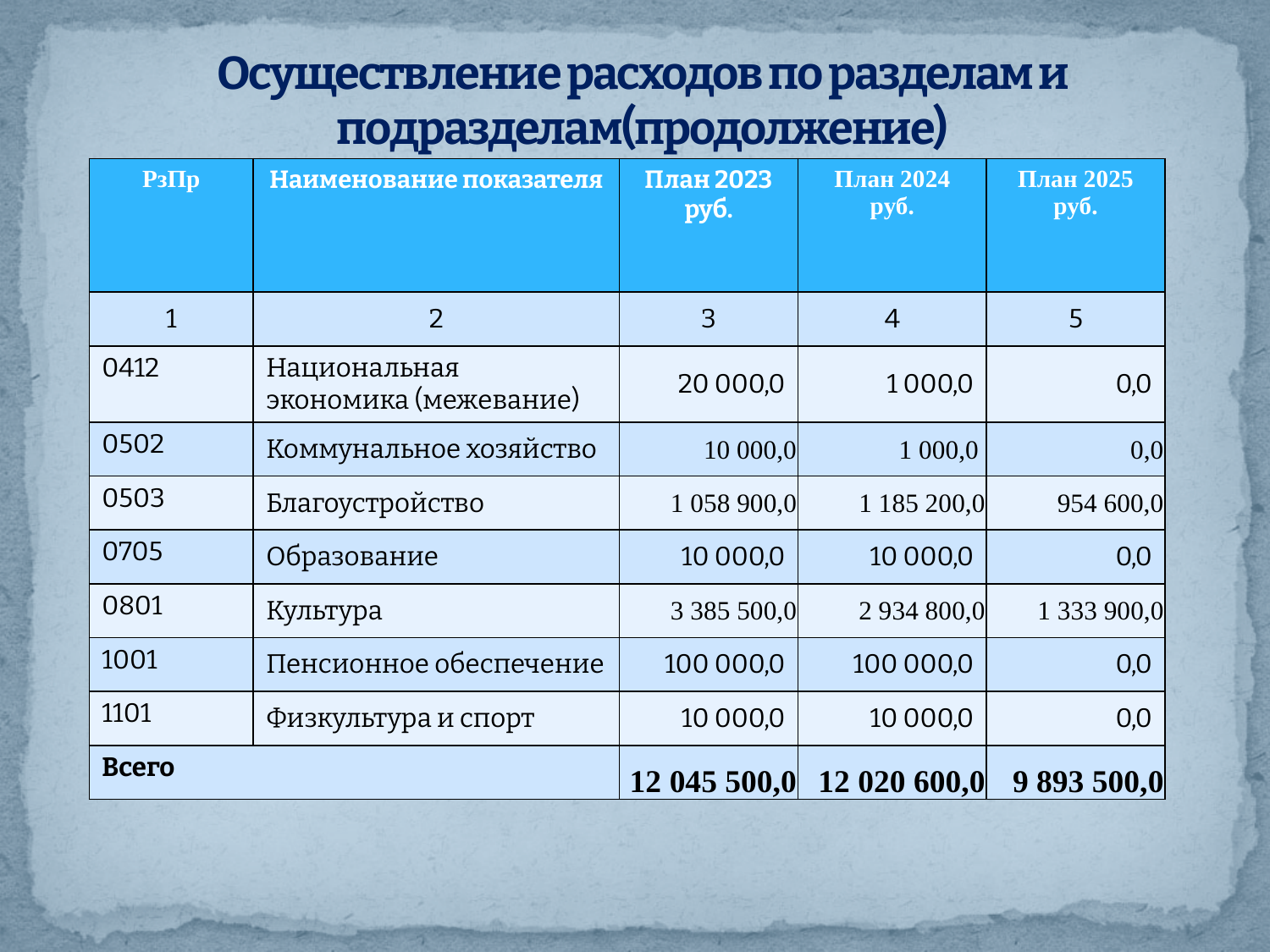

# Осуществление расходов по разделам и подразделам(продолжение)
| РзПр | Наименование показателя | План 2023 руб. | План 2024 руб. | План 2025 руб. |
| --- | --- | --- | --- | --- |
| 1 | 2 | 3 | 4 | 5 |
| 0412 | Национальная экономика (межевание) | 20 000,0 | 1 000,0 | 0,0 |
| 0502 | Коммунальное хозяйство | 10 000,0 | 1 000,0 | 0,0 |
| 0503 | Благоустройство | 1 058 900,0 | 1 185 200,0 | 954 600,0 |
| 0705 | Образование | 10 000,0 | 10 000,0 | 0,0 |
| 0801 | Культура | 3 385 500,0 | 2 934 800,0 | 1 333 900,0 |
| 1001 | Пенсионное обеспечение | 100 000,0 | 100 000,0 | 0,0 |
| 1101 | Физкультура и спорт | 10 000,0 | 10 000,0 | 0,0 |
| Всего |  | 12 045 500,0 | 12 020 600,0 | 9 893 500,0 |